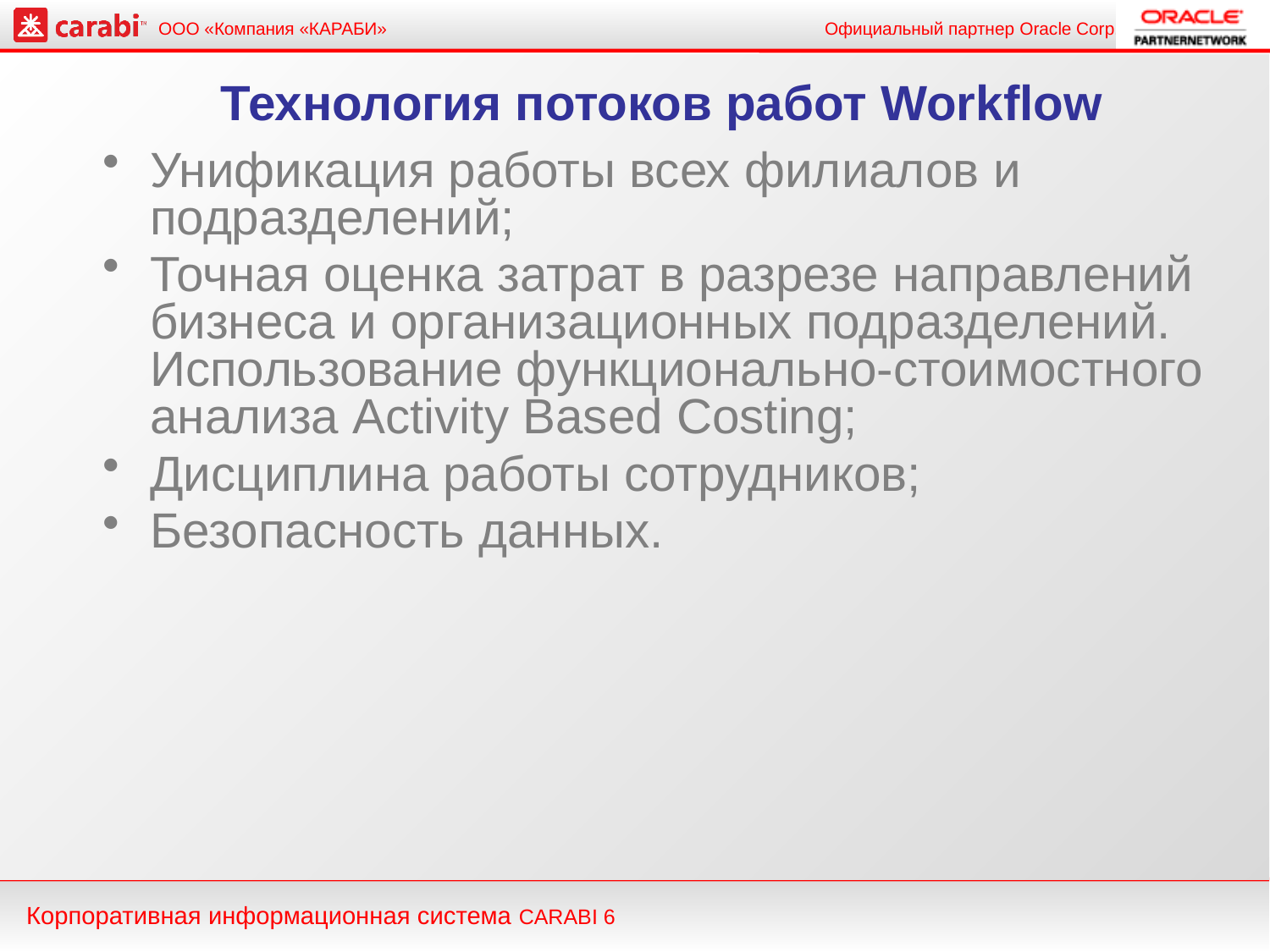

# Технология потоков работ Workflow
Унификация работы всех филиалов и подразделений;
Точная оценка затрат в разрезе направлений бизнеса и организационных подразделений. Использование функционально-стоимостного анализа Activity Based Costing;
Дисциплина работы сотрудников;
Безопасность данных.
Корпоративная информационная система CARABI 6